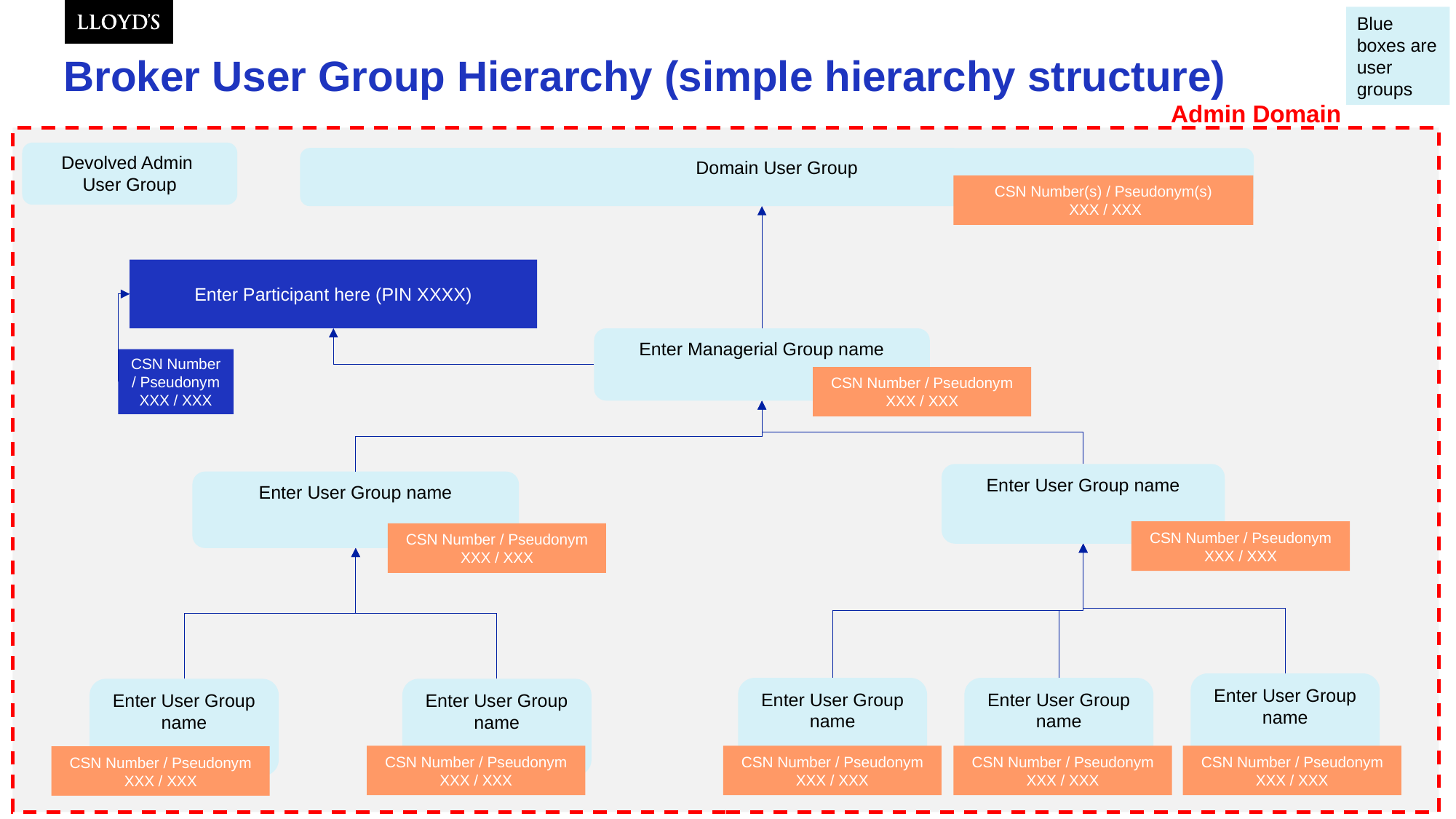

Blue boxes are user groups
Broker User Group Hierarchy (simple hierarchy structure)
Admin Domain

Devolved Admin
User Group
Domain User Group
CSN Number(s) / Pseudonym(s)
 XXX / XXX
Enter Participant here (PIN XXXX)
Enter Managerial Group name
CSN Number / Pseudonym XXX / XXX
CSN Number / Pseudonym XXX / XXX
Enter User Group name
Enter User Group name
CSN Number / Pseudonym XXX / XXX
CSN Number / Pseudonym XXX / XXX
Enter User Group name
Enter User Group name
Enter User Group name
Enter User Group name
Enter User Group name
CSN Number / Pseudonym XXX / XXX
CSN Number / Pseudonym XXX / XXX
CSN Number / Pseudonym XXX / XXX
CSN Number / Pseudonym XXX / XXX
CSN Number / Pseudonym XXX / XXX